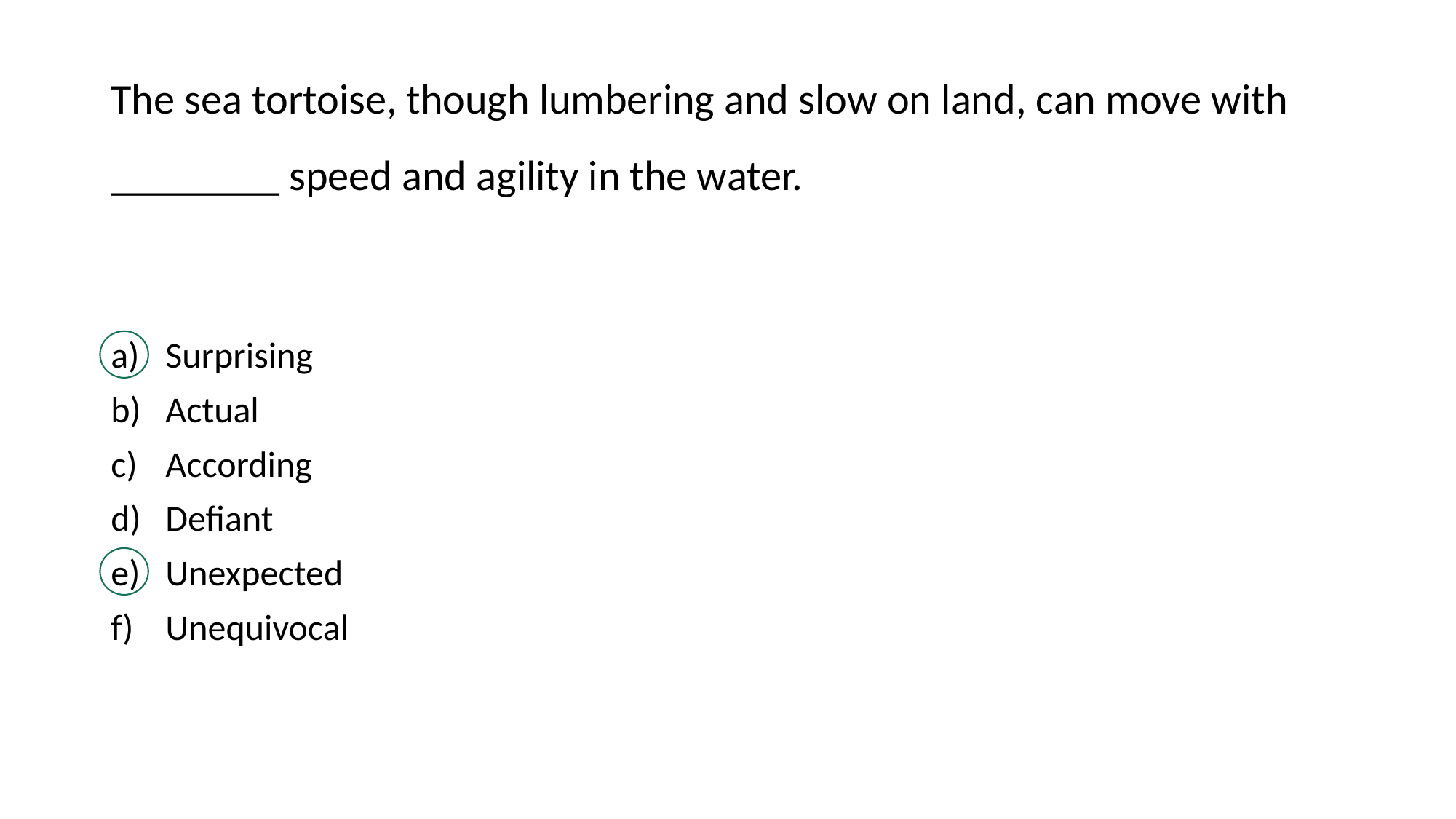

# The sea tortoise, though lumbering and slow on land, can move with ________ speed and agility in the water.
Surprising
Actual
According
Defiant
Unexpected
Unequivocal